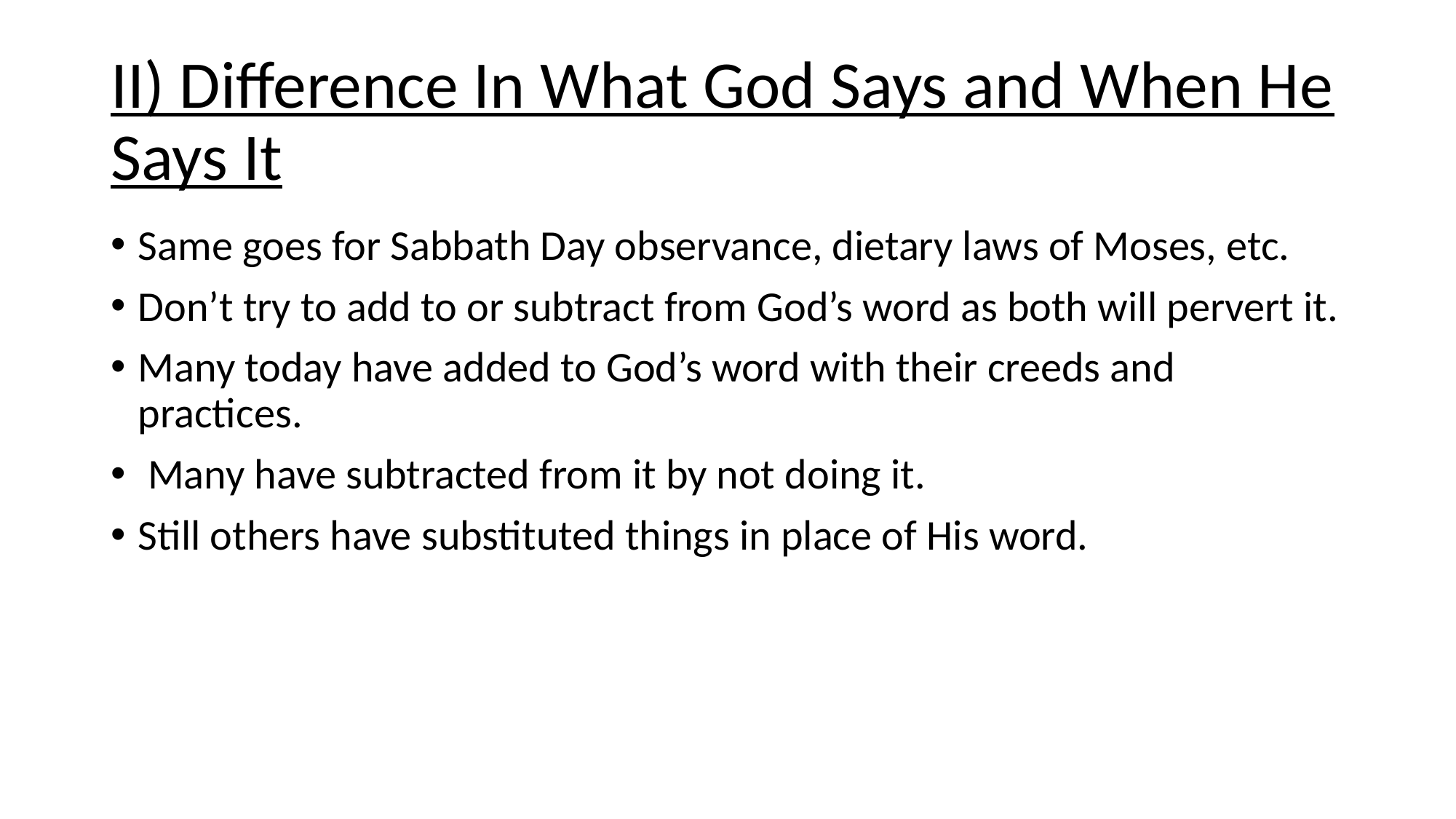

# II) Difference In What God Says and When He Says It
Same goes for Sabbath Day observance, dietary laws of Moses, etc.
Don’t try to add to or subtract from God’s word as both will pervert it.
Many today have added to God’s word with their creeds and practices.
 Many have subtracted from it by not doing it.
Still others have substituted things in place of His word.